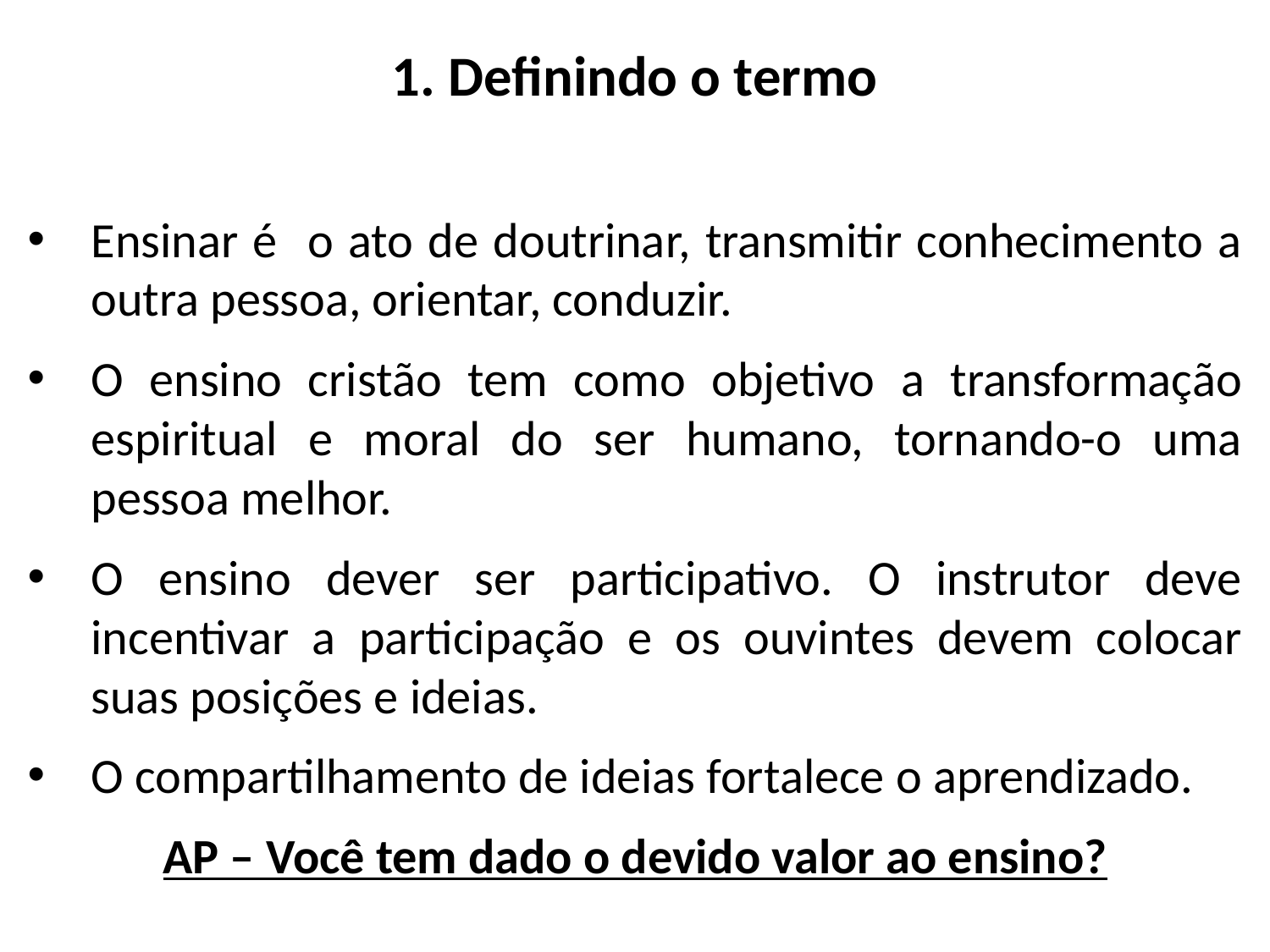

# 1. Definindo o termo
Ensinar é  o ato de doutrinar, transmitir conhecimento a outra pessoa, orientar, conduzir.
O ensino cristão tem como objetivo a transformação espiritual e moral do ser humano, tornando-o uma pessoa melhor.
O ensino dever ser participativo. O instrutor deve incentivar a participação e os ouvintes devem colocar suas posições e ideias.
O compartilhamento de ideias fortalece o aprendizado.
AP – Você tem dado o devido valor ao ensino?